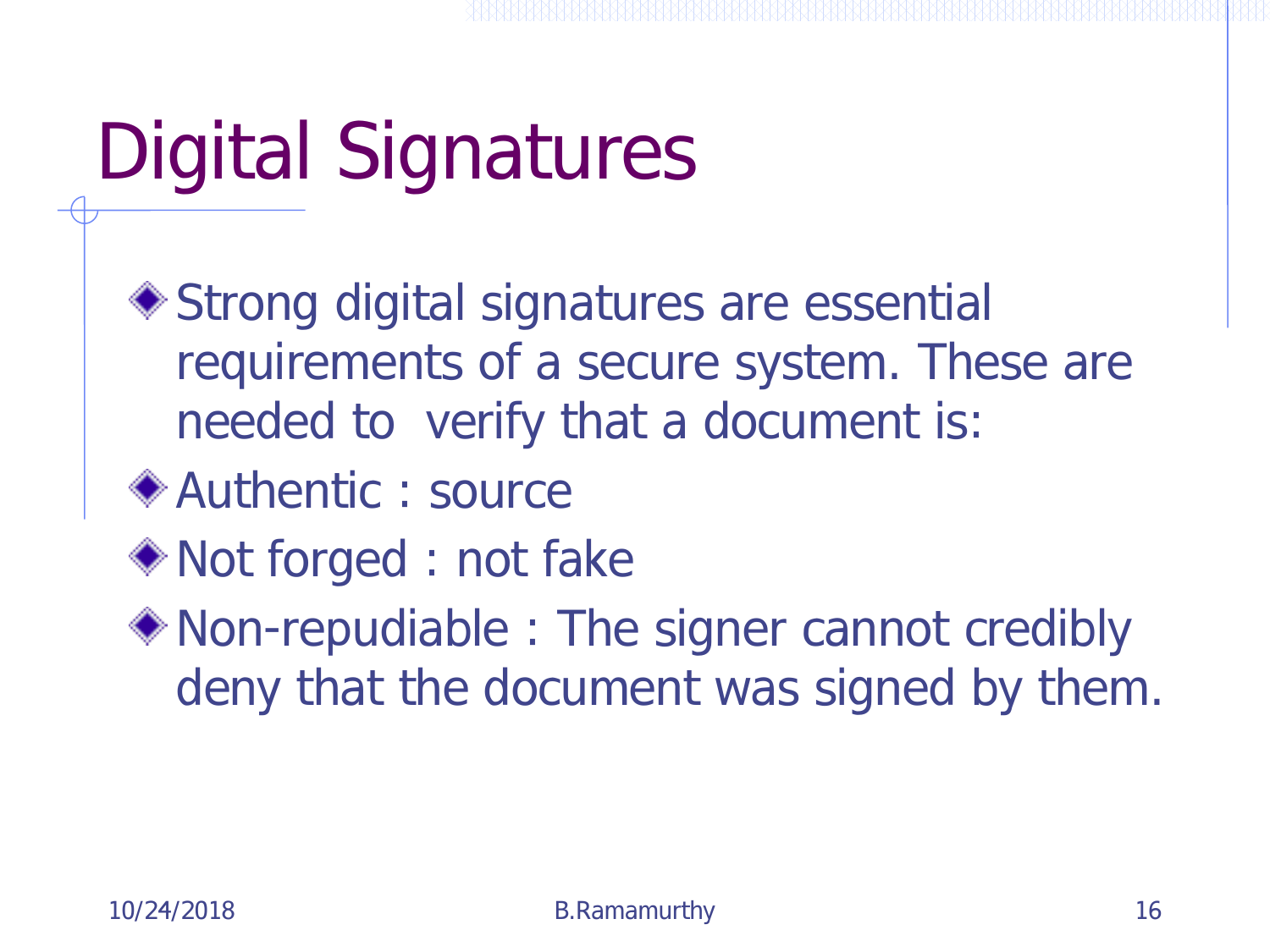

# Digital Signatures
Strong digital signatures are essential requirements of a secure system. These are needed to  verify that a document is:
Authentic : source
Not forged : not fake
Non-repudiable : The signer cannot credibly deny that the document was signed by them.
10/24/2018
B.Ramamurthy
16